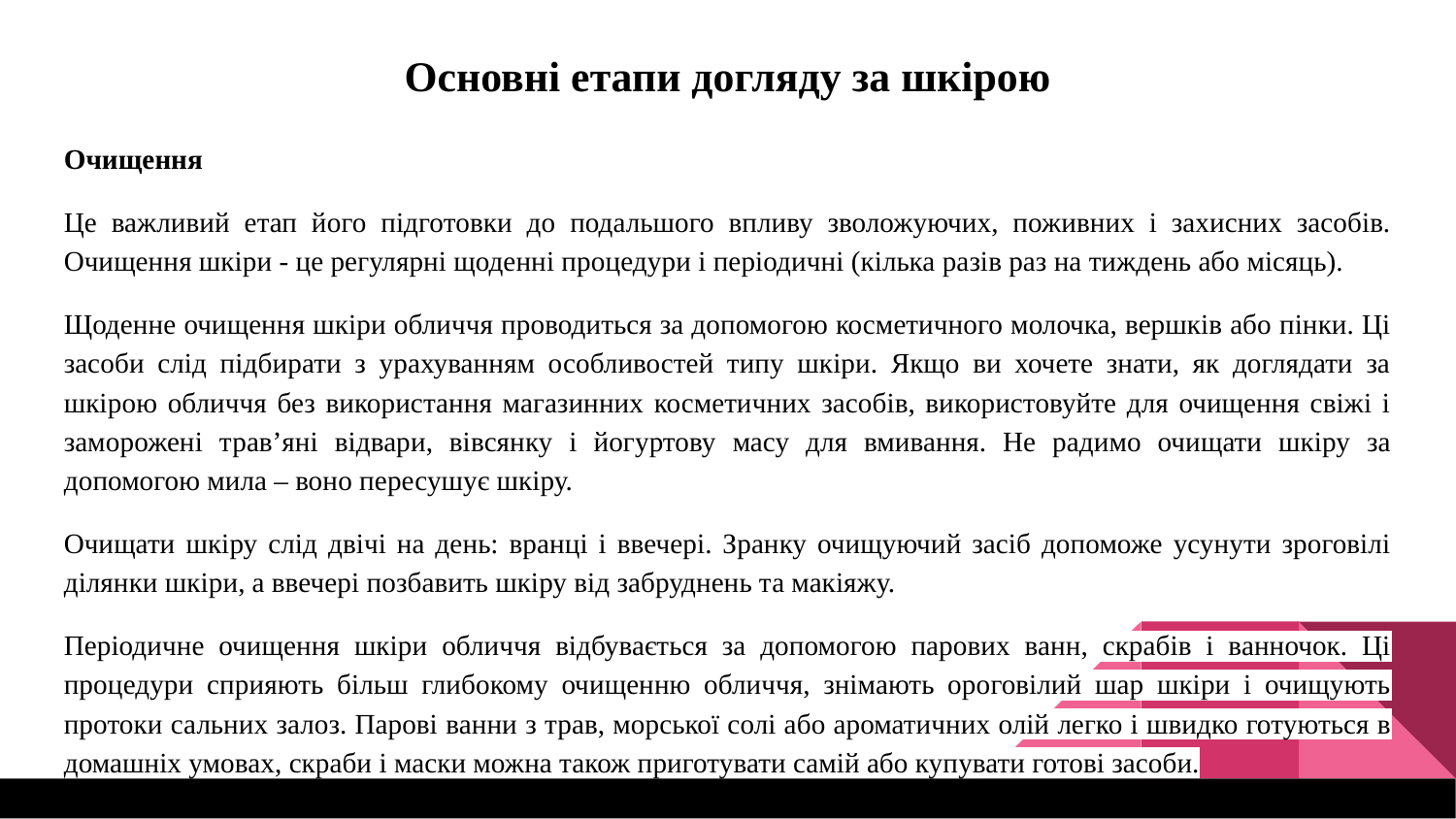

Основні етапи догляду за шкірою
Очищення
Це важливий етап його підготовки до подальшого впливу зволожуючих, поживних і захисних засобів. Очищення шкіри - це регулярні щоденні процедури і періодичні (кілька разів раз на тиждень або місяць).
Щоденне очищення шкіри обличчя проводиться за допомогою косметичного молочка, вершків або пінки. Ці засоби слід підбирати з урахуванням особливостей типу шкіри. Якщо ви хочете знати, як доглядати за шкірою обличчя без використання магазинних косметичних засобів, використовуйте для очищення свіжі і заморожені трав’яні відвари, вівсянку і йогуртову масу для вмивання. Не радимо очищати шкіру за допомогою мила – воно пересушує шкіру.
Очищати шкіру слід двічі на день: вранці і ввечері. Зранку очищуючий засіб допоможе усунути зроговілі ділянки шкіри, а ввечері позбавить шкіру від забруднень та макіяжу.
Періодичне очищення шкіри обличчя відбувається за допомогою парових ванн, скрабів і ванночок. Ці процедури сприяють більш глибокому очищенню обличчя, знімають ороговілий шар шкіри і очищують протоки сальних залоз. Парові ванни з трав, морської солі або ароматичних олій легко і швидко готуються в домашніх умовах, скраби і маски можна також приготувати самій або купувати готові засоби.